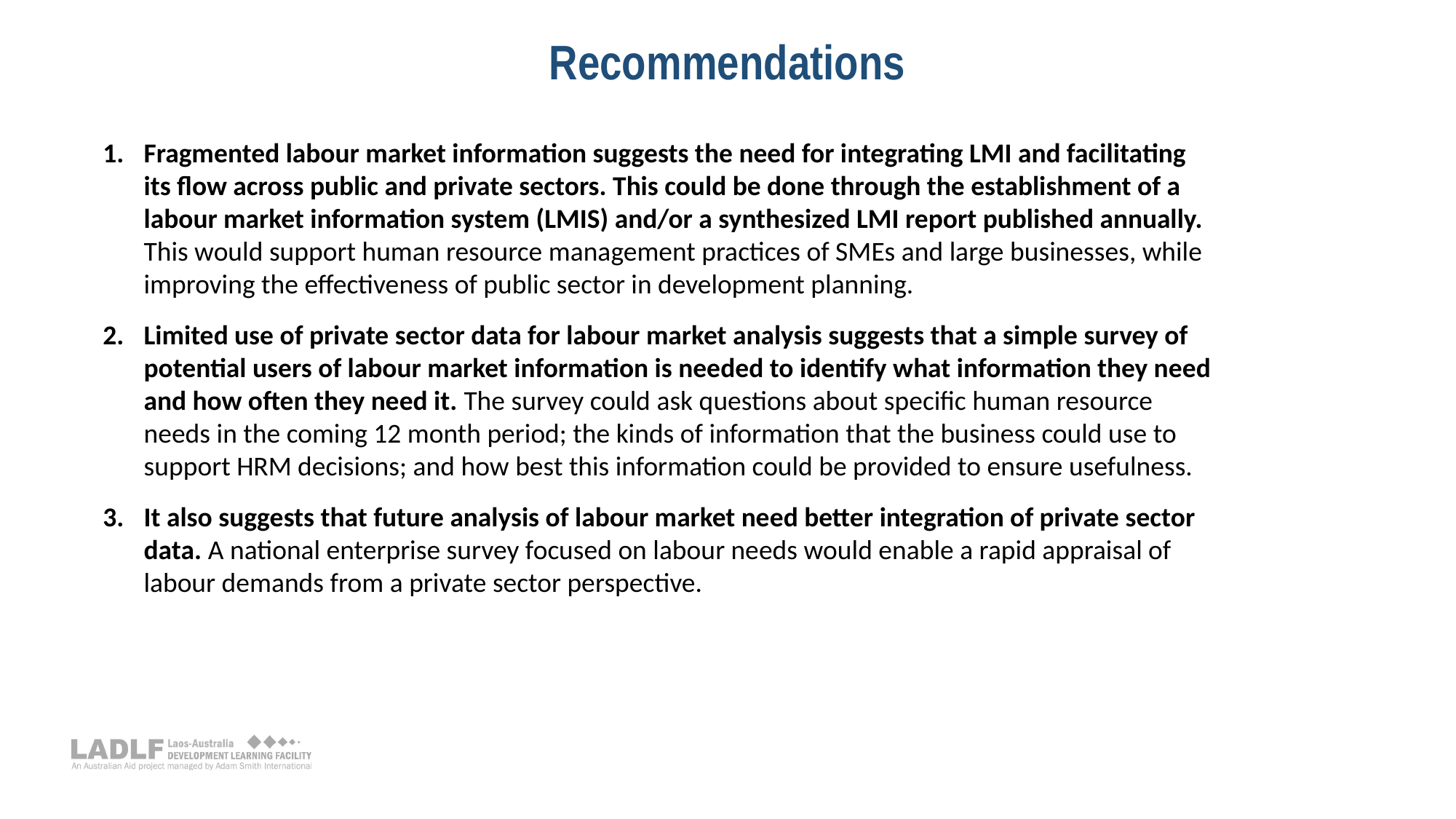

Recommendations
Fragmented labour market information suggests the need for integrating LMI and facilitating its flow across public and private sectors. This could be done through the establishment of a labour market information system (LMIS) and/or a synthesized LMI report published annually. This would support human resource management practices of SMEs and large businesses, while improving the effectiveness of public sector in development planning.
Limited use of private sector data for labour market analysis suggests that a simple survey of potential users of labour market information is needed to identify what information they need and how often they need it. The survey could ask questions about specific human resource needs in the coming 12 month period; the kinds of information that the business could use to support HRM decisions; and how best this information could be provided to ensure usefulness.
It also suggests that future analysis of labour market need better integration of private sector data. A national enterprise survey focused on labour needs would enable a rapid appraisal of labour demands from a private sector perspective.